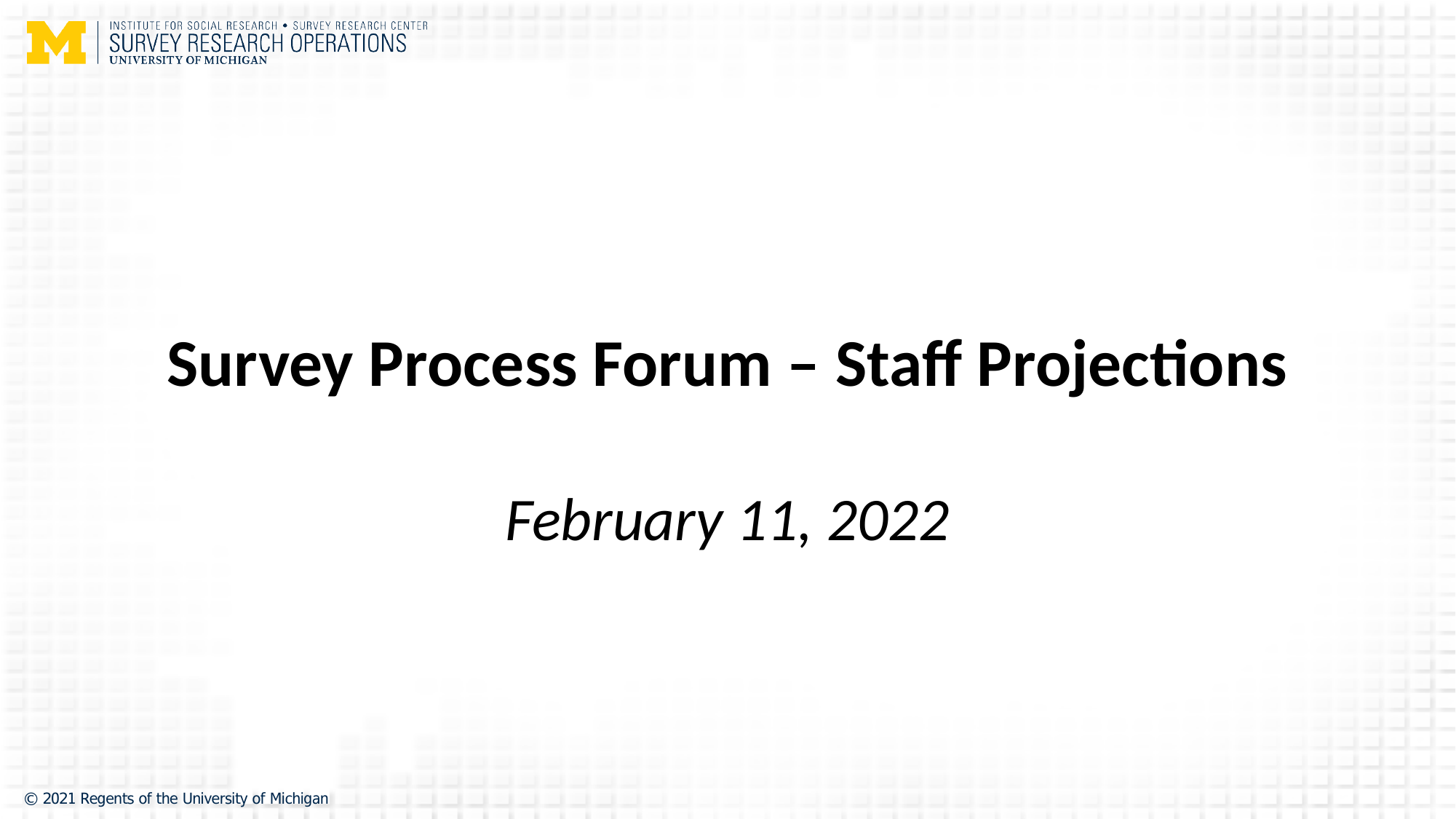

# Survey Process Forum – Staff Projections February 11, 2022